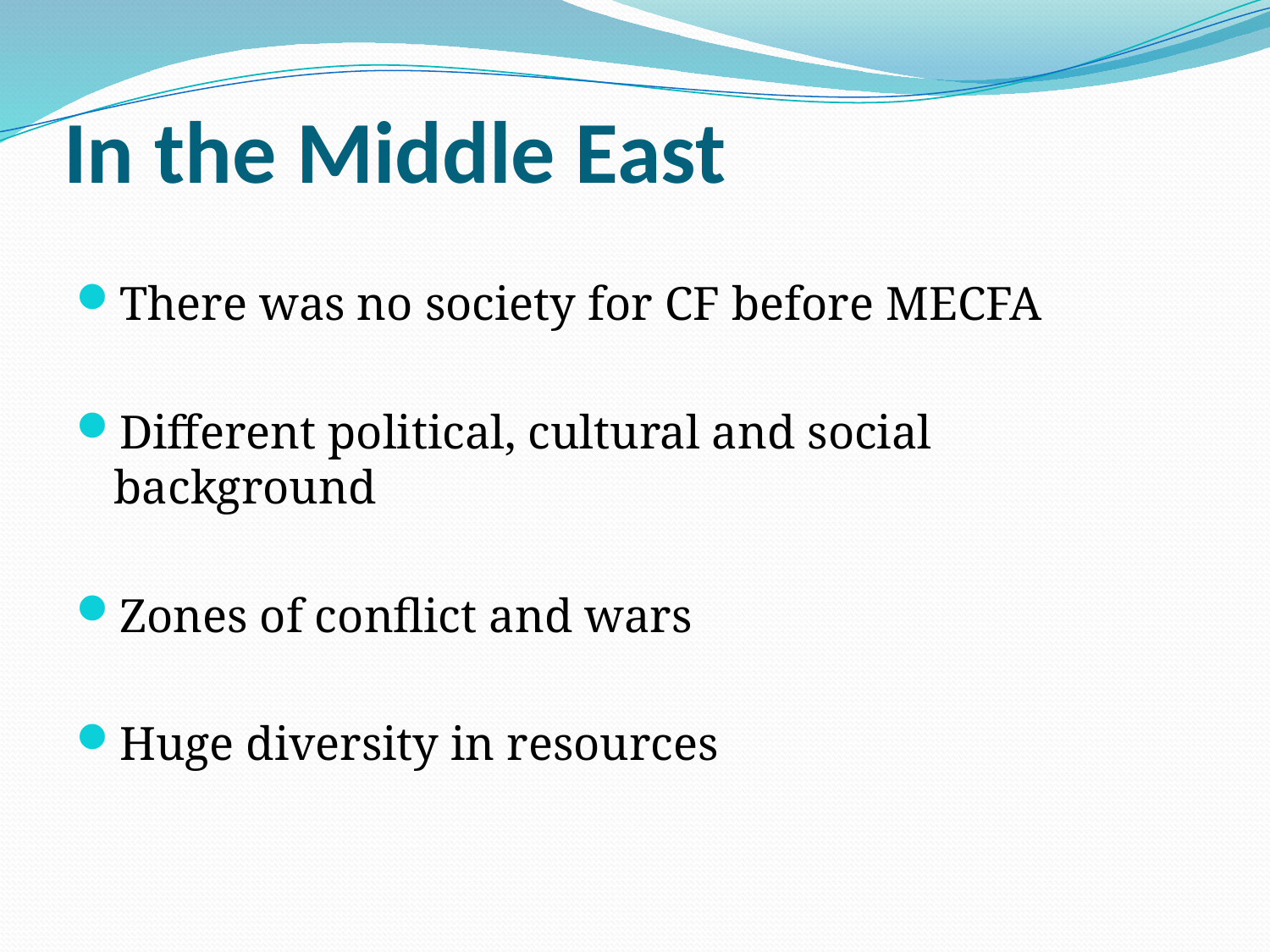

# In the Middle East
There was no society for CF before MECFA

Different political, cultural and social background

Zones of conflict and wars

Huge diversity in resources